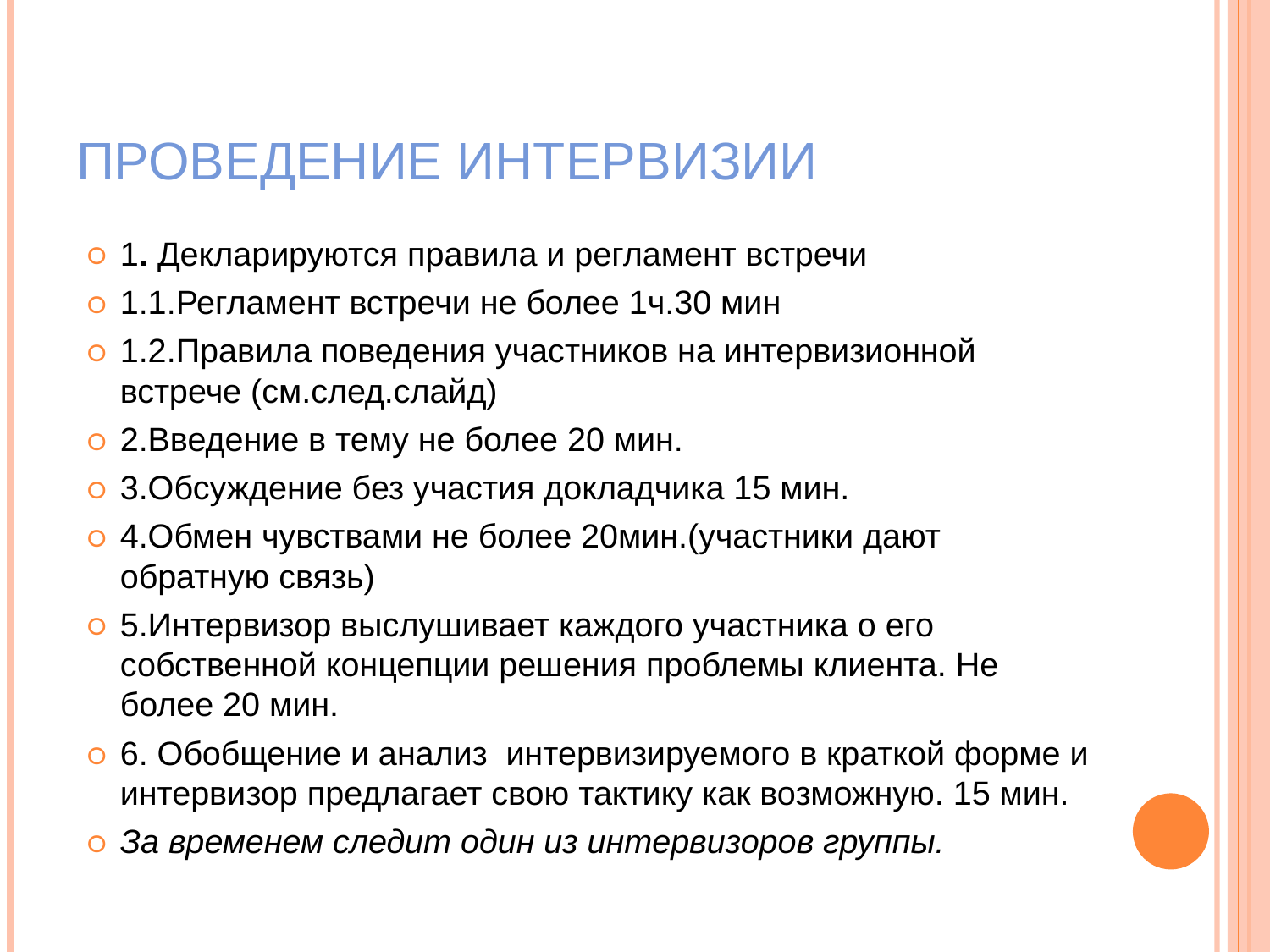

# Проведение интервизии
1. Декларируются правила и регламент встречи
1.1.Регламент встречи не более 1ч.30 мин
1.2.Правила поведения участников на интервизионной встрече (см.след.слайд)
2.Введение в тему не более 20 мин.
3.Обсуждение без участия докладчика 15 мин.
4.Обмен чувствами не более 20мин.(участники дают обратную связь)
5.Интервизор выслушивает каждого участника о его собственной концепции решения проблемы клиента. Не более 20 мин.
6. Обобщение и анализ  интервизируемого в краткой форме и интервизор предлагает свою тактику как возможную. 15 мин.
За временем следит один из интервизоров группы.